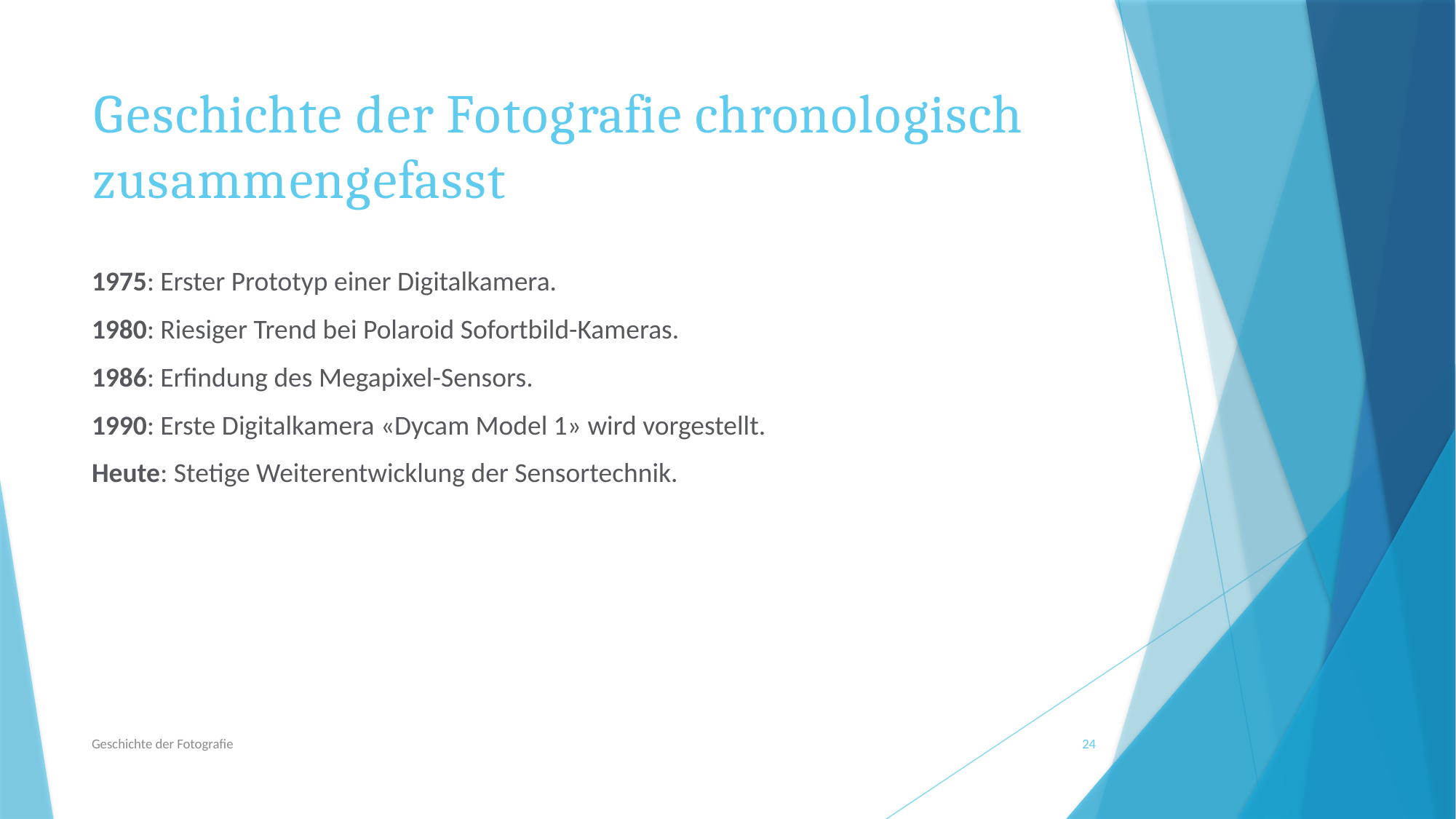

# Geschichte der Fotografie chronologisch zusammengefasst
1975: Erster Prototyp einer Digitalkamera.
1980: Riesiger Trend bei Polaroid Sofortbild-Kameras.
1986: Erfindung des Megapixel-Sensors.
1990: Erste Digitalkamera «Dycam Model 1» wird vorgestellt.
Heute: Stetige Weiterentwicklung der Sensortechnik.

Geschichte der Fotografie
24